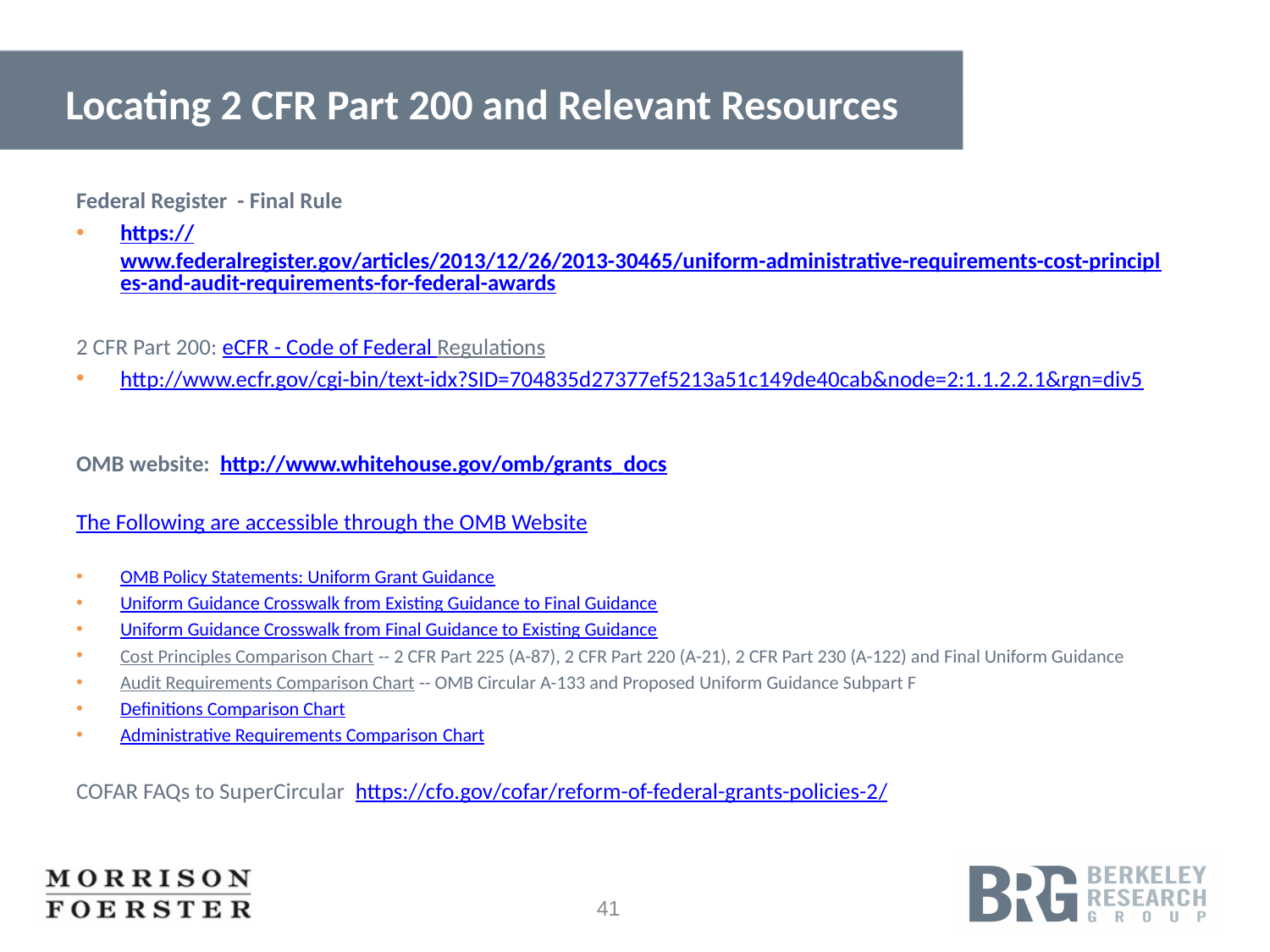

# Locating 2 CFR Part 200 and Relevant Resources
Federal Register  - Final Rule
https://www.federalregister.gov/articles/2013/12/26/2013-30465/uniform-administrative-requirements-cost-principles-and-audit-requirements-for-federal-awards

2 CFR Part 200: eCFR - Code of Federal Regulations
http://www.ecfr.gov/cgi-bin/text-idx?SID=704835d27377ef5213a51c149de40cab&node=2:1.1.2.2.1&rgn=div5

OMB website:  http://www.whitehouse.gov/omb/grants_docs

The Following are accessible through the OMB Website

OMB Policy Statements: Uniform Grant Guidance
Uniform Guidance Crosswalk from Existing Guidance to Final Guidance
Uniform Guidance Crosswalk from Final Guidance to Existing Guidance
Cost Principles Comparison Chart -- 2 CFR Part 225 (A-87), 2 CFR Part 220 (A-21), 2 CFR Part 230 (A-122) and Final Uniform Guidance
Audit Requirements Comparison Chart -- OMB Circular A-133 and Proposed Uniform Guidance Subpart F
Definitions Comparison Chart
Administrative Requirements Comparison Chart

COFAR FAQs to SuperCircular  https://cfo.gov/cofar/reform-of-federal-grants-policies-2/

41